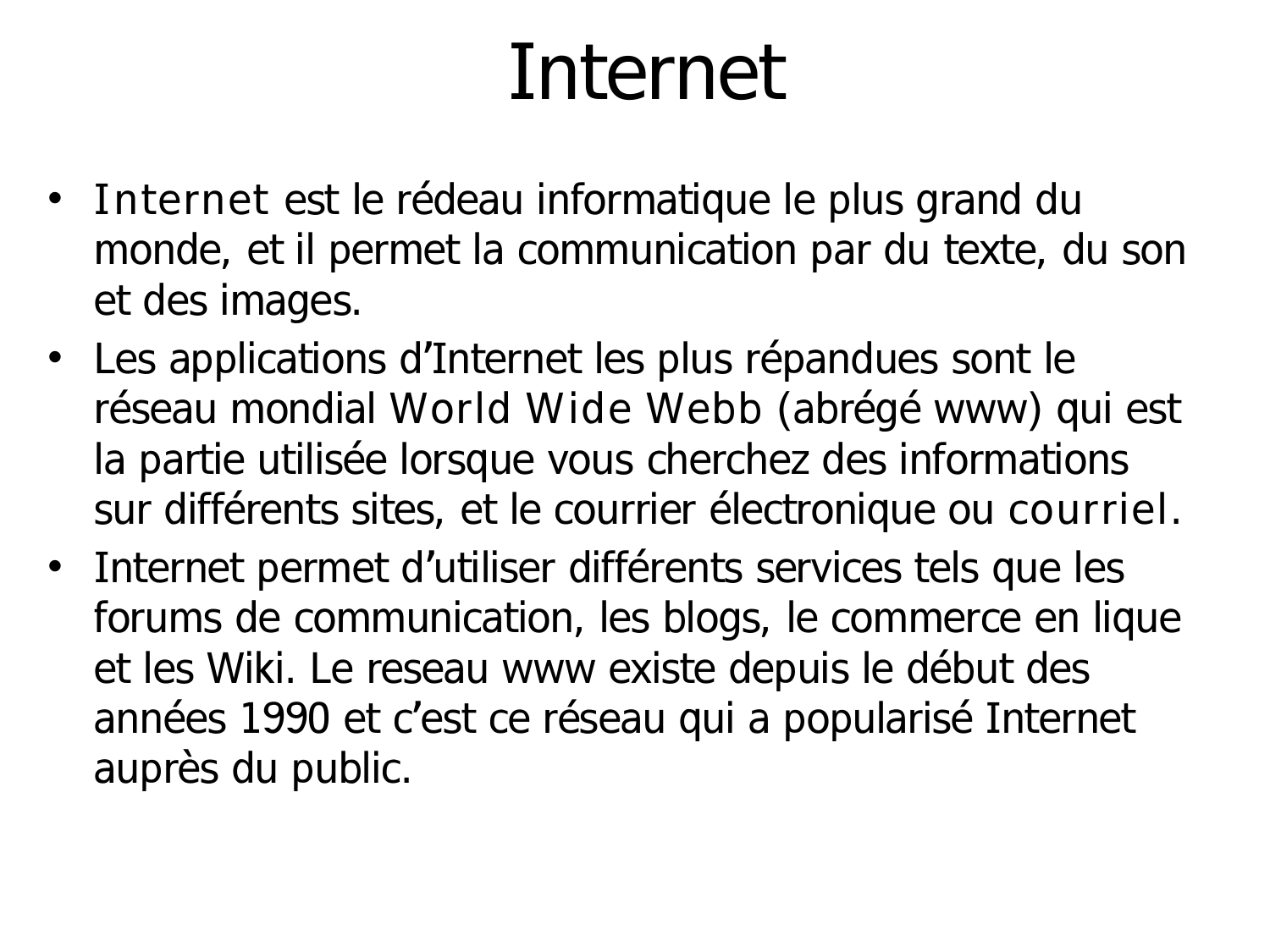

# Internet
Internet est le rédeau informatique le plus grand du monde, et il permet la communication par du texte, du son et des images.
Les applications d’Internet les plus répandues sont le réseau mondial World Wide Webb (abrégé www) qui est la partie utilisée lorsque vous cherchez des informations sur différents sites, et le courrier électronique ou courriel.
Internet permet d’utiliser différents services tels que les forums de communication, les blogs, le commerce en lique et les Wiki. Le reseau www existe depuis le début des années 1990 et c’est ce réseau qui a popularisé Internet auprès du public.